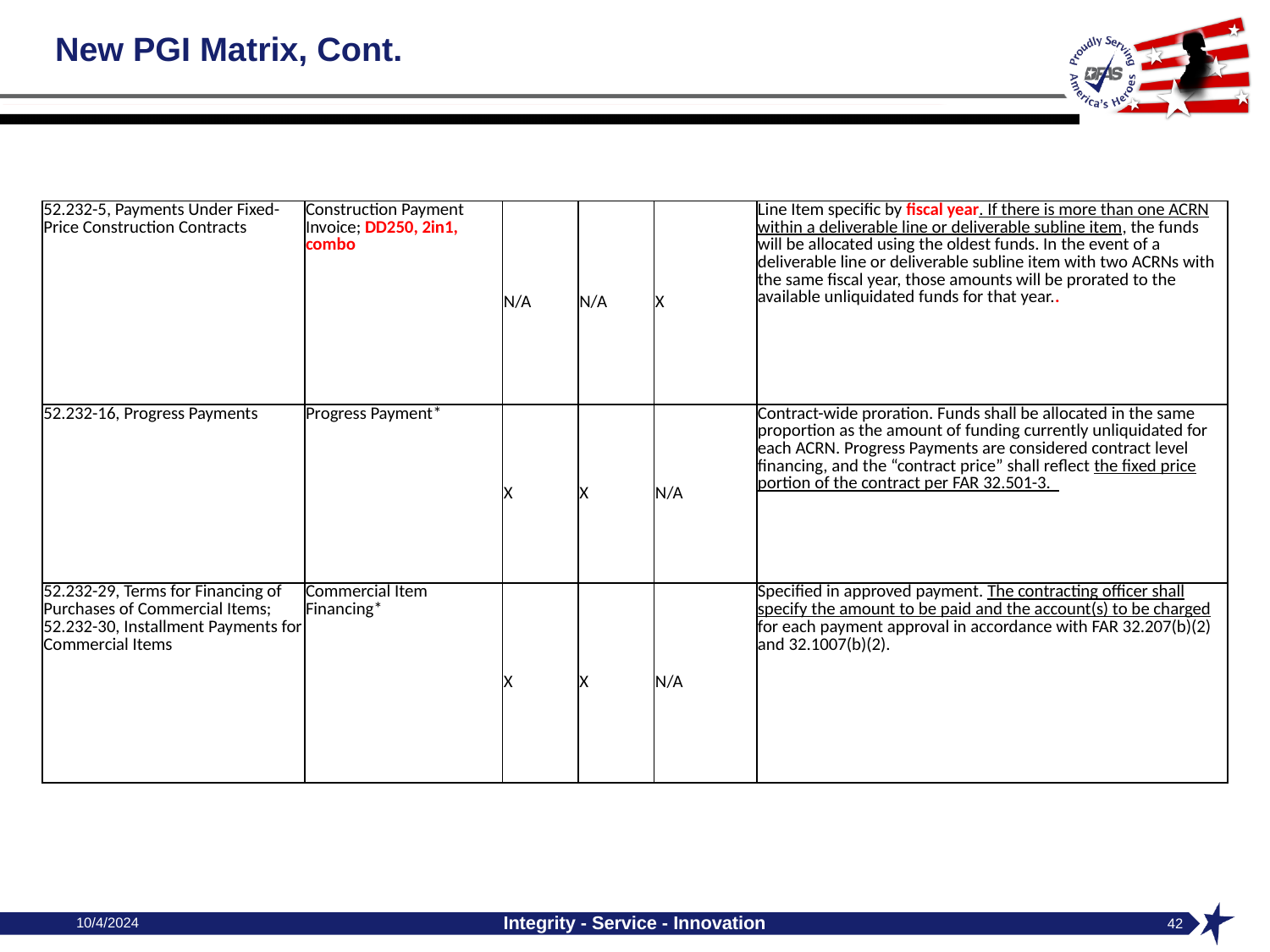

# New PGI Matrix, Cont.
| 52.232-5, Payments Under Fixed-Price Construction Contracts | Construction Payment Invoice; DD250, 2in1, combo | N/A | N/A | X | Line Item specific by fiscal year. If there is more than one ACRN within a deliverable line or deliverable subline item, the funds will be allocated using the oldest funds. In the event of a deliverable line or deliverable subline item with two ACRNs with the same fiscal year, those amounts will be prorated to the available unliquidated funds for that year.. |
| --- | --- | --- | --- | --- | --- |
| 52.232-16, Progress Payments | Progress Payment\* | X | X | N/A | Contract-wide proration. Funds shall be allocated in the same proportion as the amount of funding currently unliquidated for each ACRN. Progress Payments are considered contract level financing, and the “contract price” shall reflect the fixed price portion of the contract per FAR 32.501-3. |
| 52.232-29, Terms for Financing of Purchases of Commercial Items; 52.232-30, Installment Payments for Commercial Items | Commercial Item Financing\* | X | X | N/A | Specified in approved payment. The contracting officer shall specify the amount to be paid and the account(s) to be charged for each payment approval in accordance with FAR 32.207(b)(2) and 32.1007(b)(2). |
10/4/2024
Integrity - Service - Innovation
42